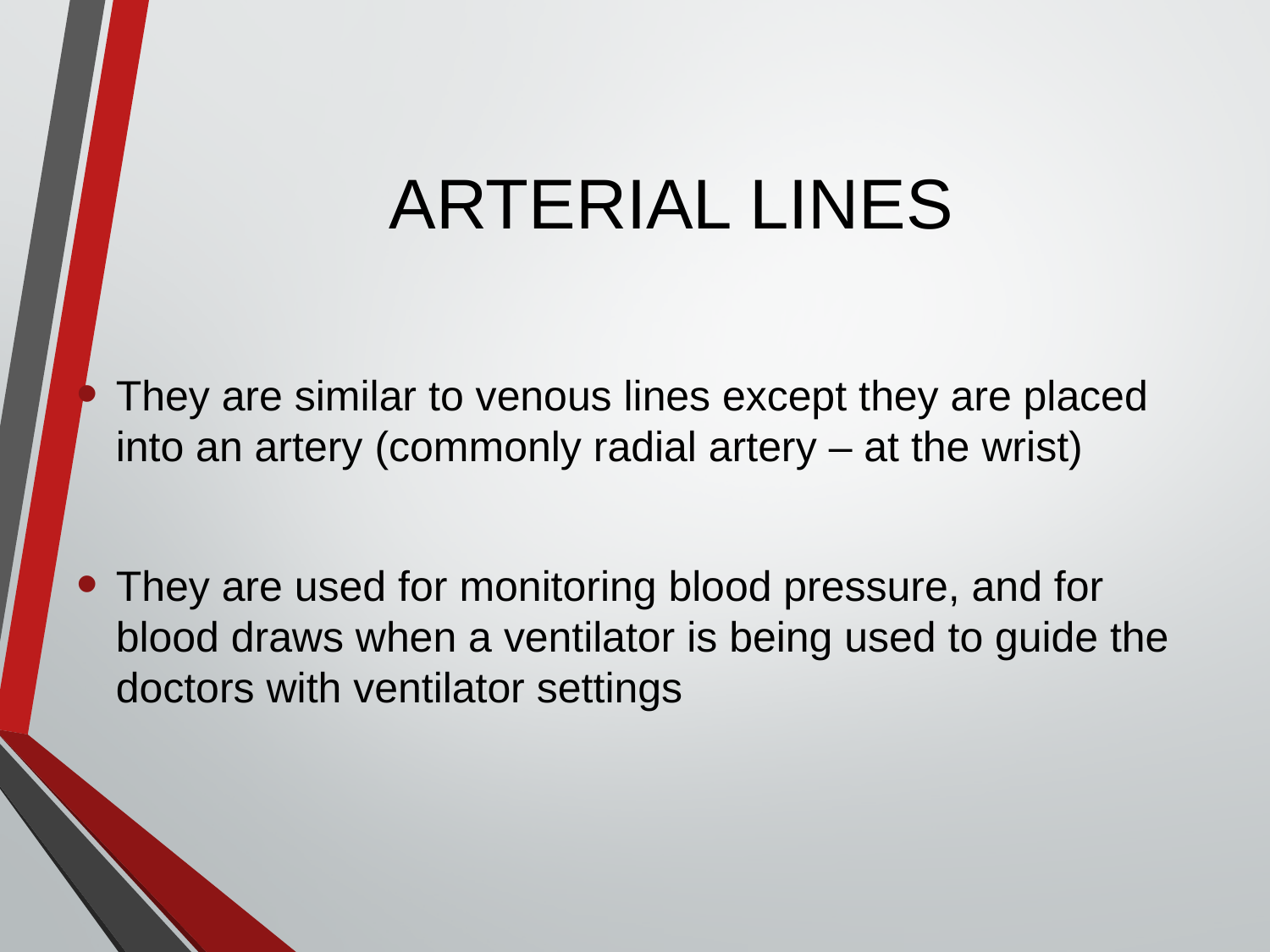

# ARTERIAL LINES
They are similar to venous lines except they are placed into an artery (commonly radial artery – at the wrist)

They are used for monitoring blood pressure, and for blood draws when a ventilator is being used to guide the doctors with ventilator settings